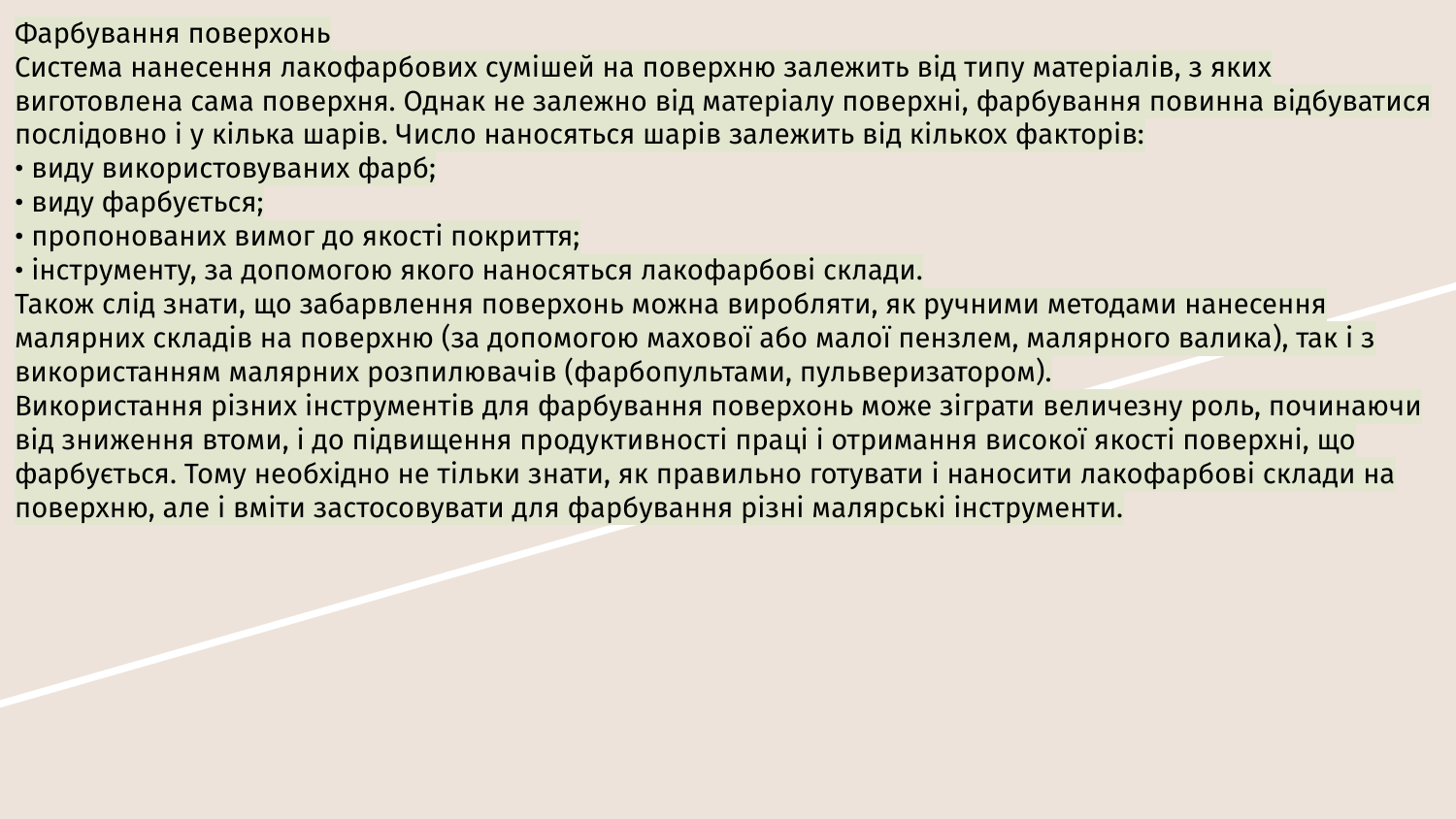

# Фарбування поверхонь
Система нанесення лакофарбових сумішей на поверхню залежить від типу матеріалів, з яких виготовлена ​​сама поверхня. Однак не залежно від матеріалу поверхні, фарбування повинна відбуватися послідовно і у кілька шарів. Число наносяться шарів залежить від кількох факторів:
• виду використовуваних фарб;
• виду фарбується;
• пропонованих вимог до якості покриття;
• інструменту, за допомогою якого наносяться лакофарбові склади.
Також слід знати, що забарвлення поверхонь можна виробляти, як ручними методами нанесення малярних складів на поверхню (за допомогою махової або малої пензлем, малярного валика), так і з використанням малярних розпилювачів (фарбопультами, пульверизатором).
Використання різних інструментів для фарбування поверхонь може зіграти величезну роль, починаючи від зниження втоми, і до підвищення продуктивності праці і отримання високої якості поверхні, що фарбується. Тому необхідно не тільки знати, як правильно готувати і наносити лакофарбові склади на поверхню, але і вміти застосовувати для фарбування різні малярські інструменти.